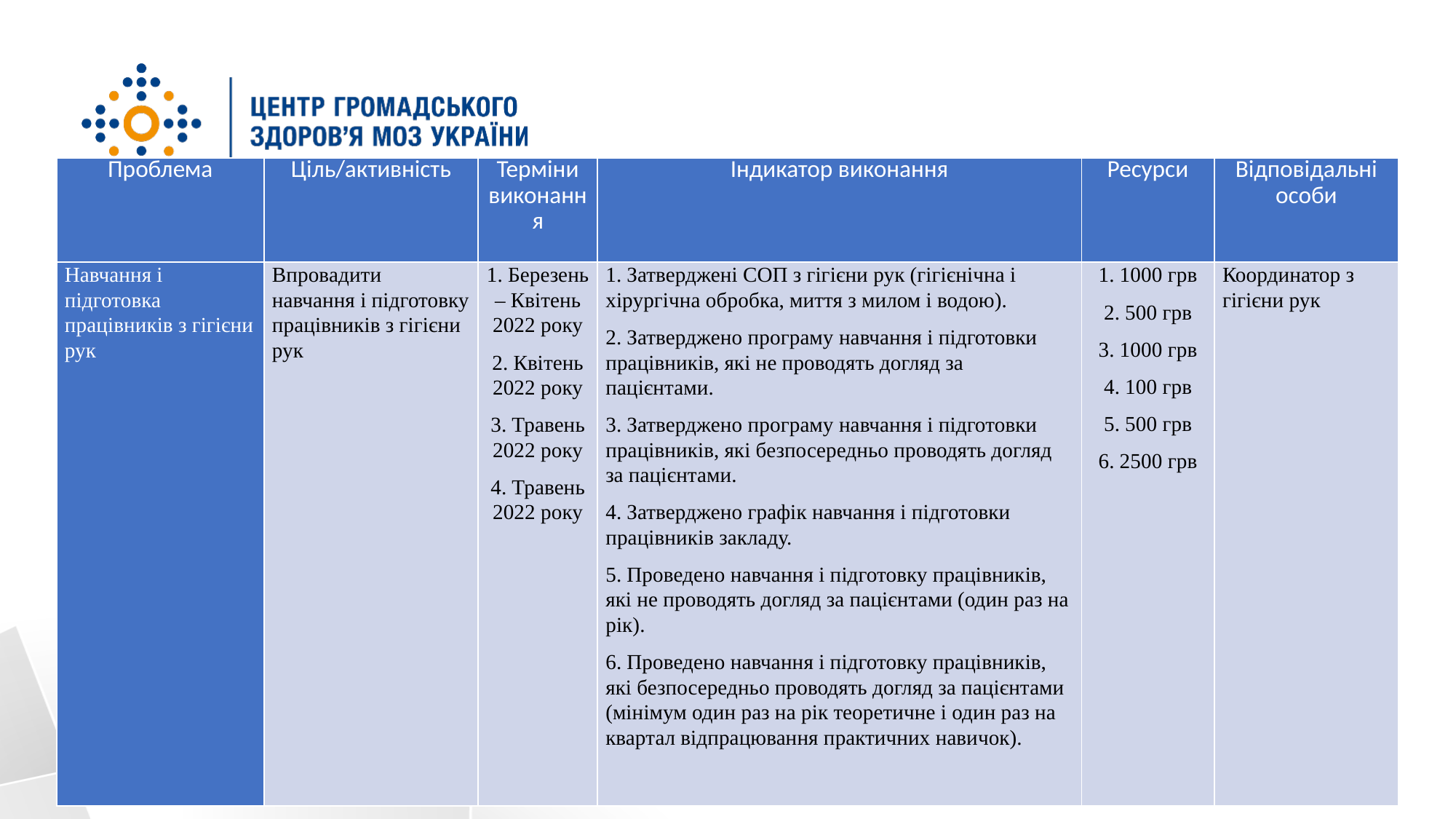

| Проблема | Ціль/активність | Терміни виконання | Індикатор виконання | Ресурси | Відповідальні особи |
| --- | --- | --- | --- | --- | --- |
| Навчання і підготовка працівників з гігієни рук | Впровадити навчання і підготовку працівників з гігієни рук | 1. Березень – Квітень 2022 року 2. Квітень 2022 року 3. Травень 2022 року 4. Травень 2022 року | 1. Затверджені СОП з гігієни рук (гігієнічна і хірургічна обробка, миття з милом і водою). 2. Затверджено програму навчання і підготовки працівників, які не проводять догляд за пацієнтами. 3. Затверджено програму навчання і підготовки працівників, які безпосередньо проводять догляд за пацієнтами. 4. Затверджено графік навчання і підготовки працівників закладу. 5. Проведено навчання і підготовку працівників, які не проводять догляд за пацієнтами (один раз на рік). 6. Проведено навчання і підготовку працівників, які безпосередньо проводять догляд за пацієнтами (мінімум один раз на рік теоретичне і один раз на квартал відпрацювання практичних навичок). | 1. 1000 грв 2. 500 грв 3. 1000 грв 4. 100 грв 5. 500 грв 6. 2500 грв | Координатор з гігієни рук |